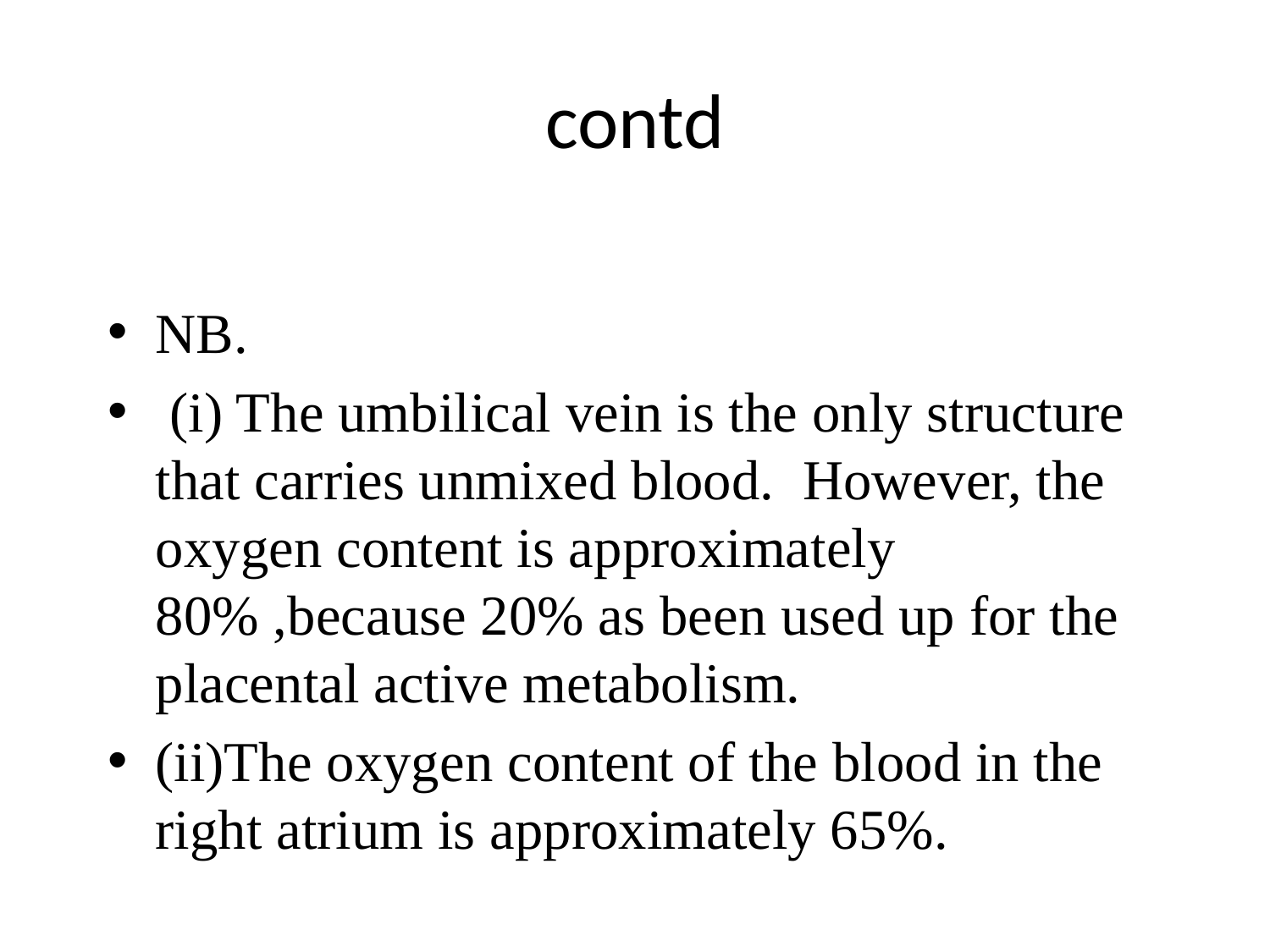

# contd

NB.
 (i) The umbilical vein is the only structure that carries unmixed blood.  However, the oxygen content is approximately 80% ,because 20% as been used up for the placental active metabolism.
(ii)The oxygen content of the blood in the right atrium is approximately 65%.